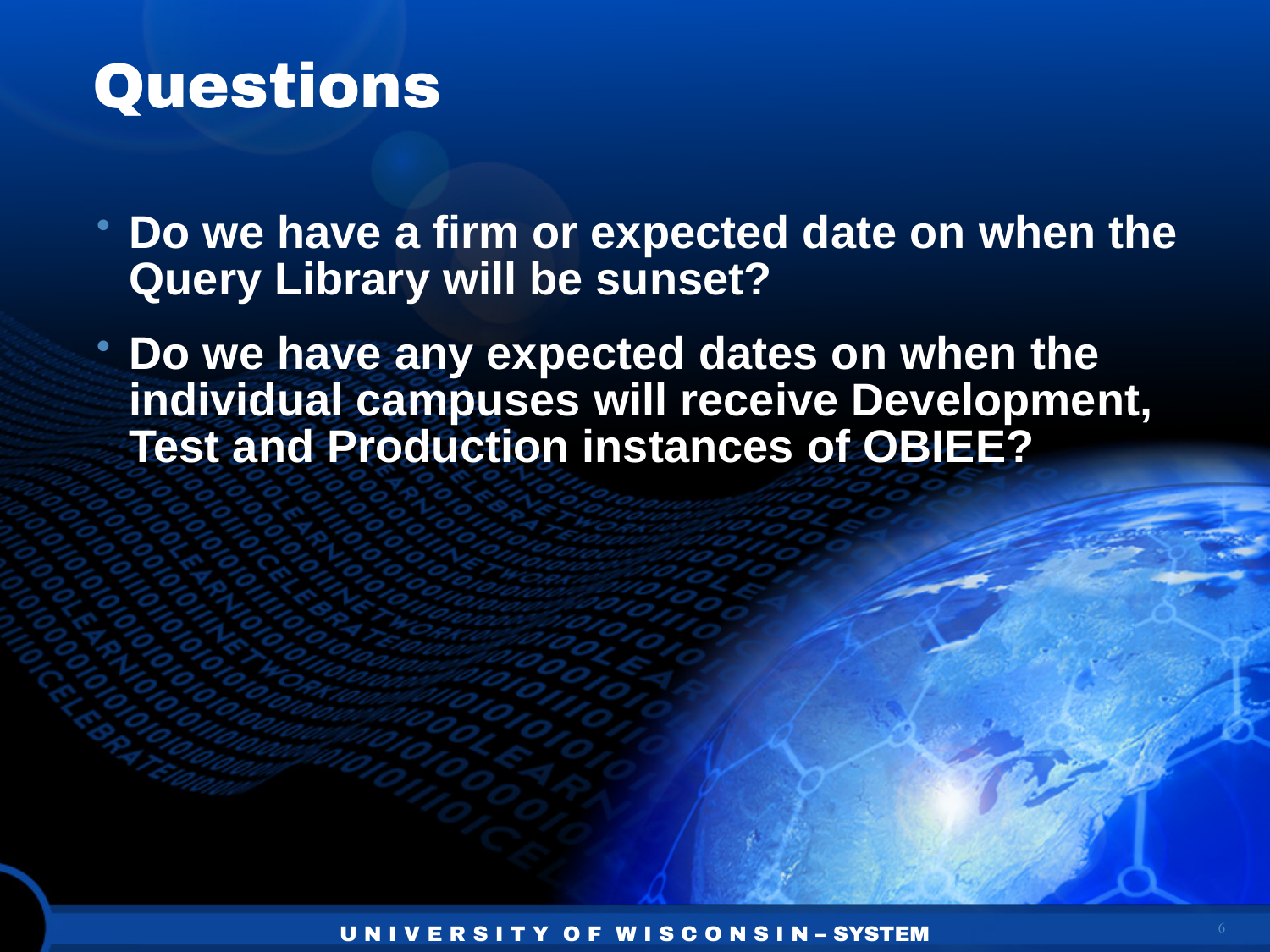

# Questions
Do we have a firm or expected date on when the Query Library will be sunset?
Do we have any expected dates on when the individual campuses will receive Development, Test and Production instances of OBIEE?